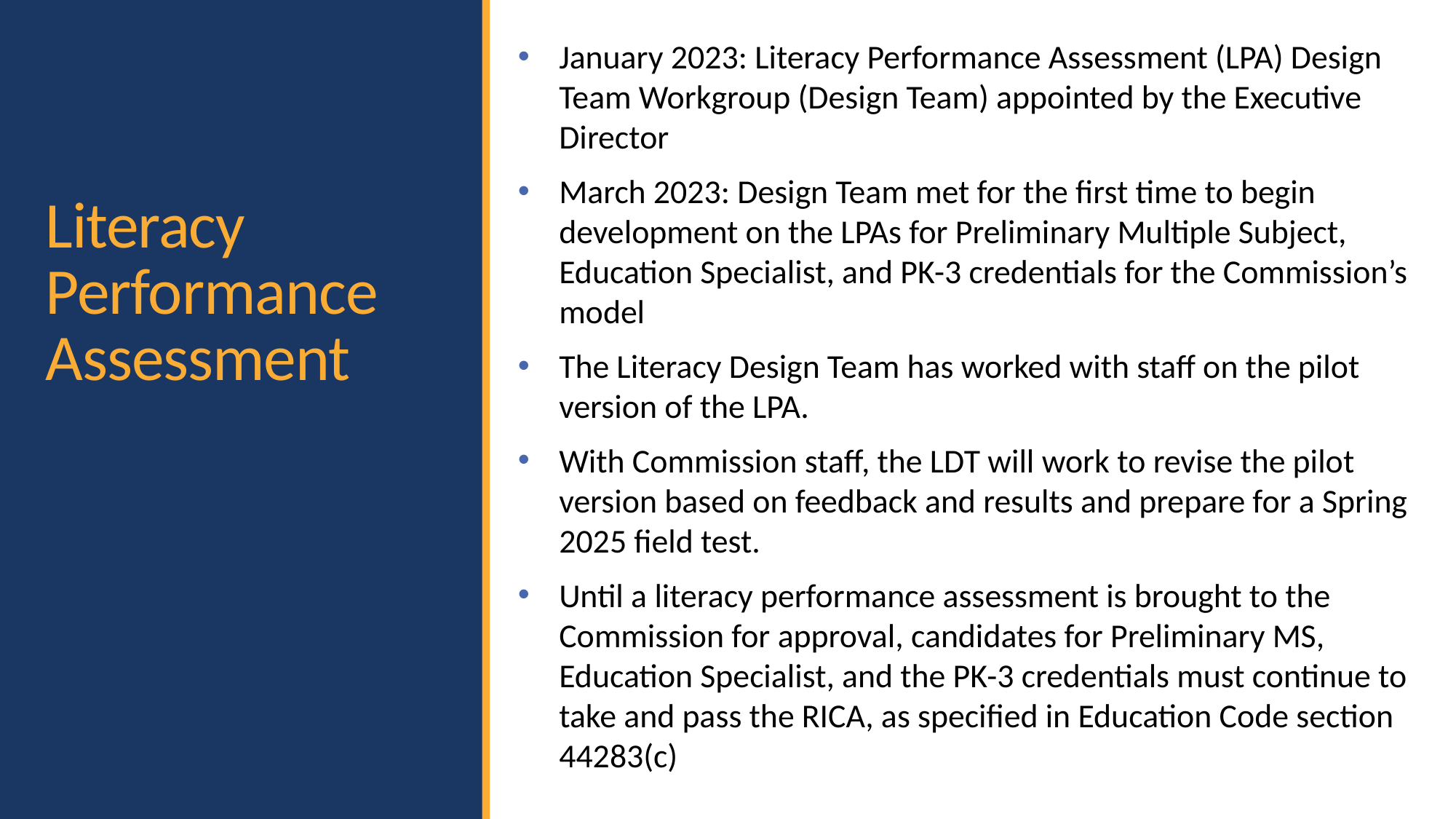

January 2023: Literacy Performance Assessment (LPA) Design Team Workgroup (Design Team) appointed by the Executive Director

March 2023: Design Team met for the first time to begin development on the LPAs for Preliminary Multiple Subject, Education Specialist, and PK-3 credentials for the Commission’s model

The Literacy Design Team has worked with staff on the pilot version of the LPA.

With Commission staff, the LDT will work to revise the pilot version based on feedback and results and prepare for a Spring 2025 field test.

Until a literacy performance assessment is brought to the Commission for approval, candidates for Preliminary MS, Education Specialist, and the PK-3 credentials must continue to take and pass the RICA, as specified in Education Code section 44283(c)

# Literacy Performance Assessment